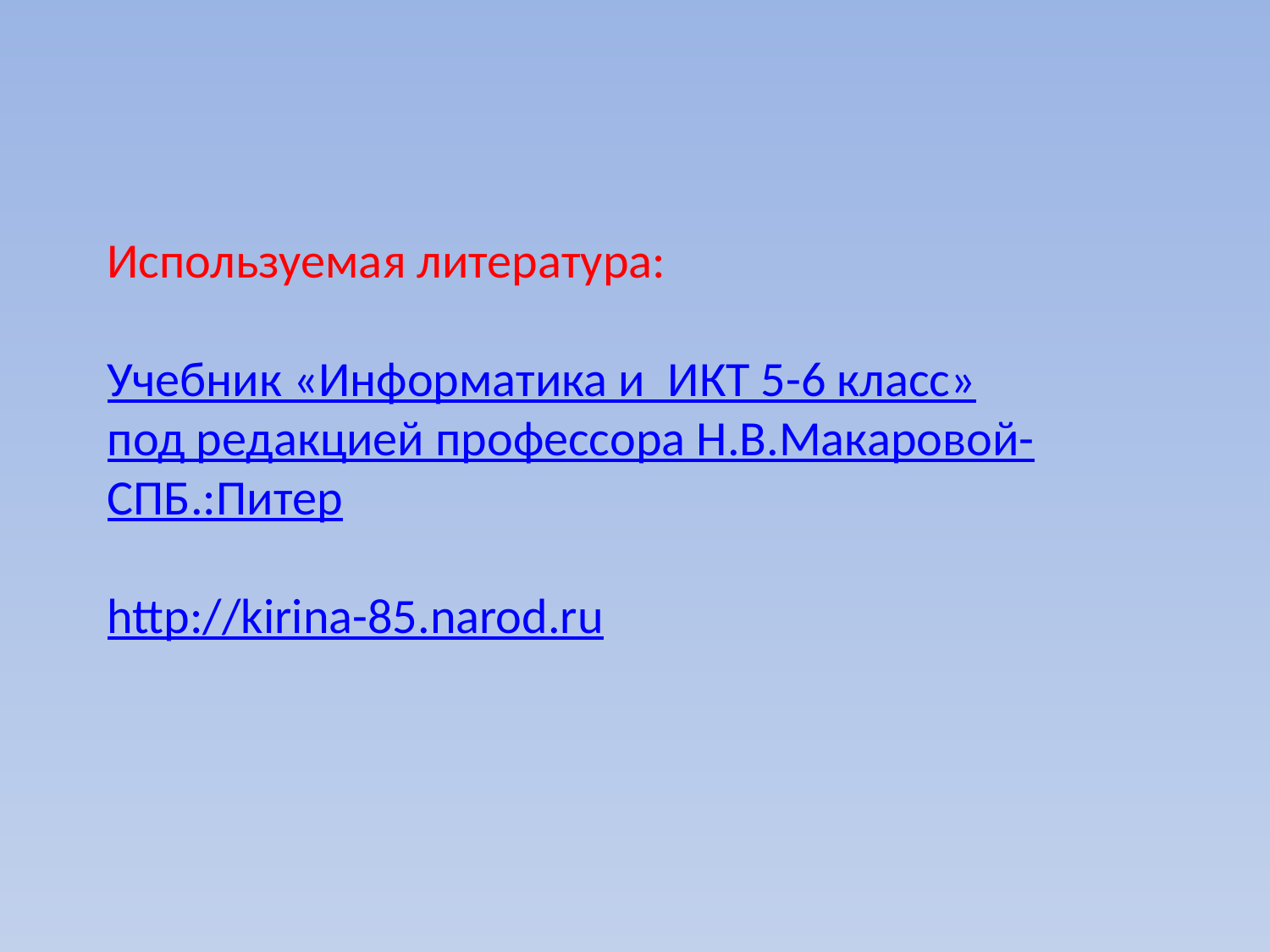

Используемая литература:

Учебник «Информатика и  ИКТ 5-6 класс» под редакцией профессора Н.В.Макаровой-
СПБ.:Питер

http://kirina-85.narod.ru